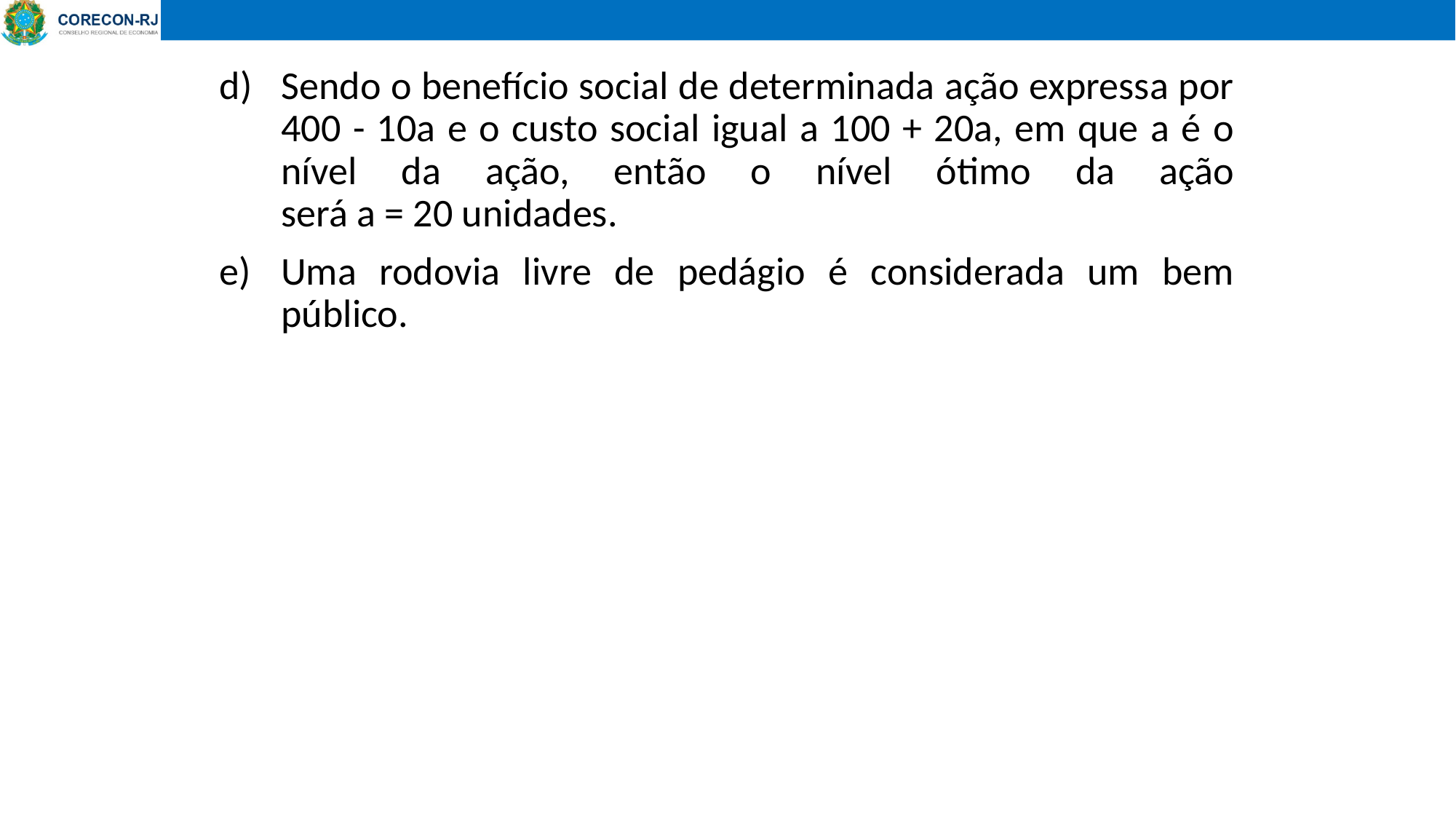

Sendo o benefício social de determinada ação expressa por 400 - 10a e o custo social igual a 100 + 20a, em que a é o nível da ação, então o nível ótimo da ação
será a = 20 unidades.
Uma rodovia livre de pedágio é considerada um bem público.